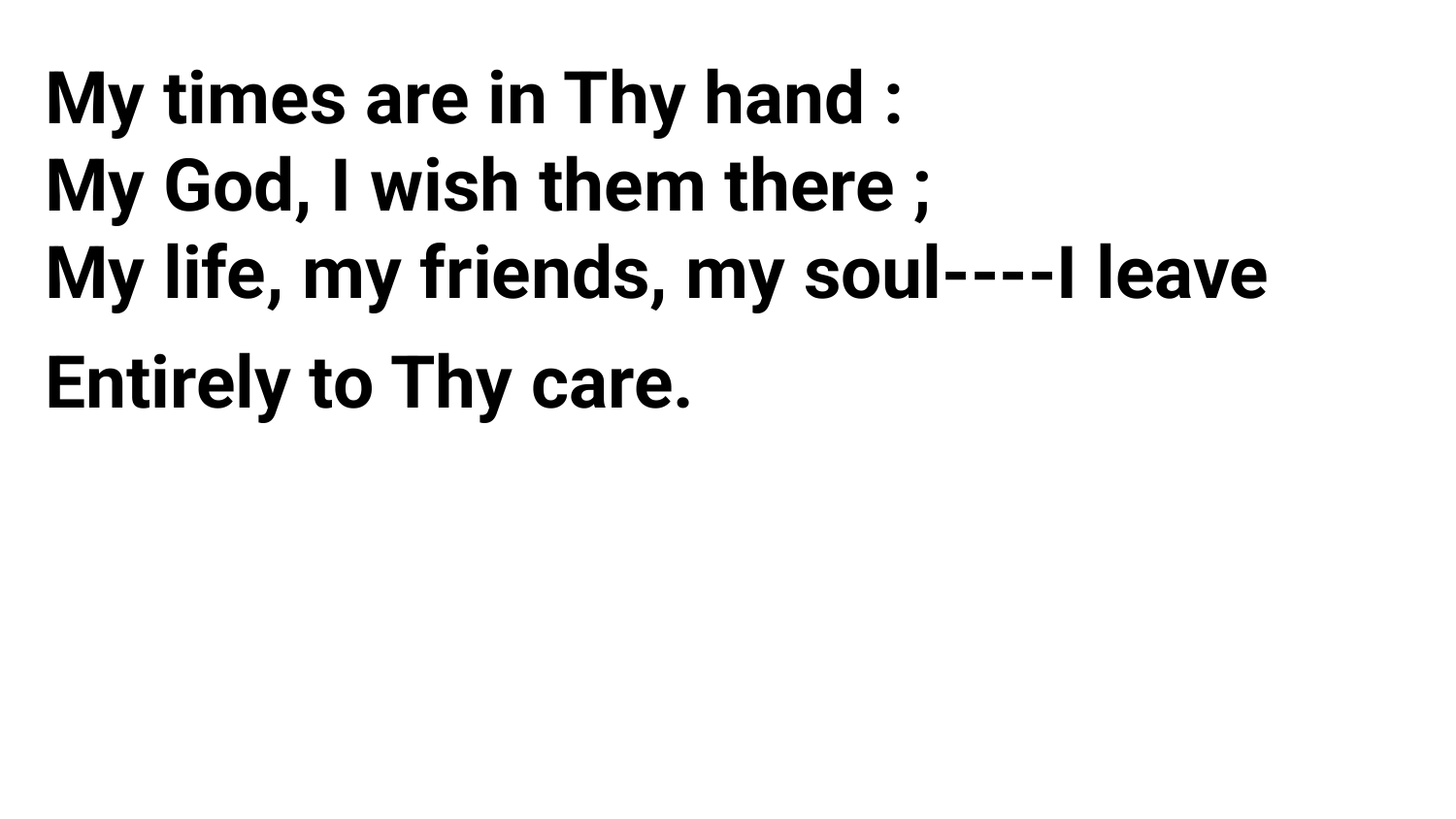

My times are in Thy hand :
My God, I wish them there ;
My life, my friends, my soul----I leave
Entirely to Thy care.